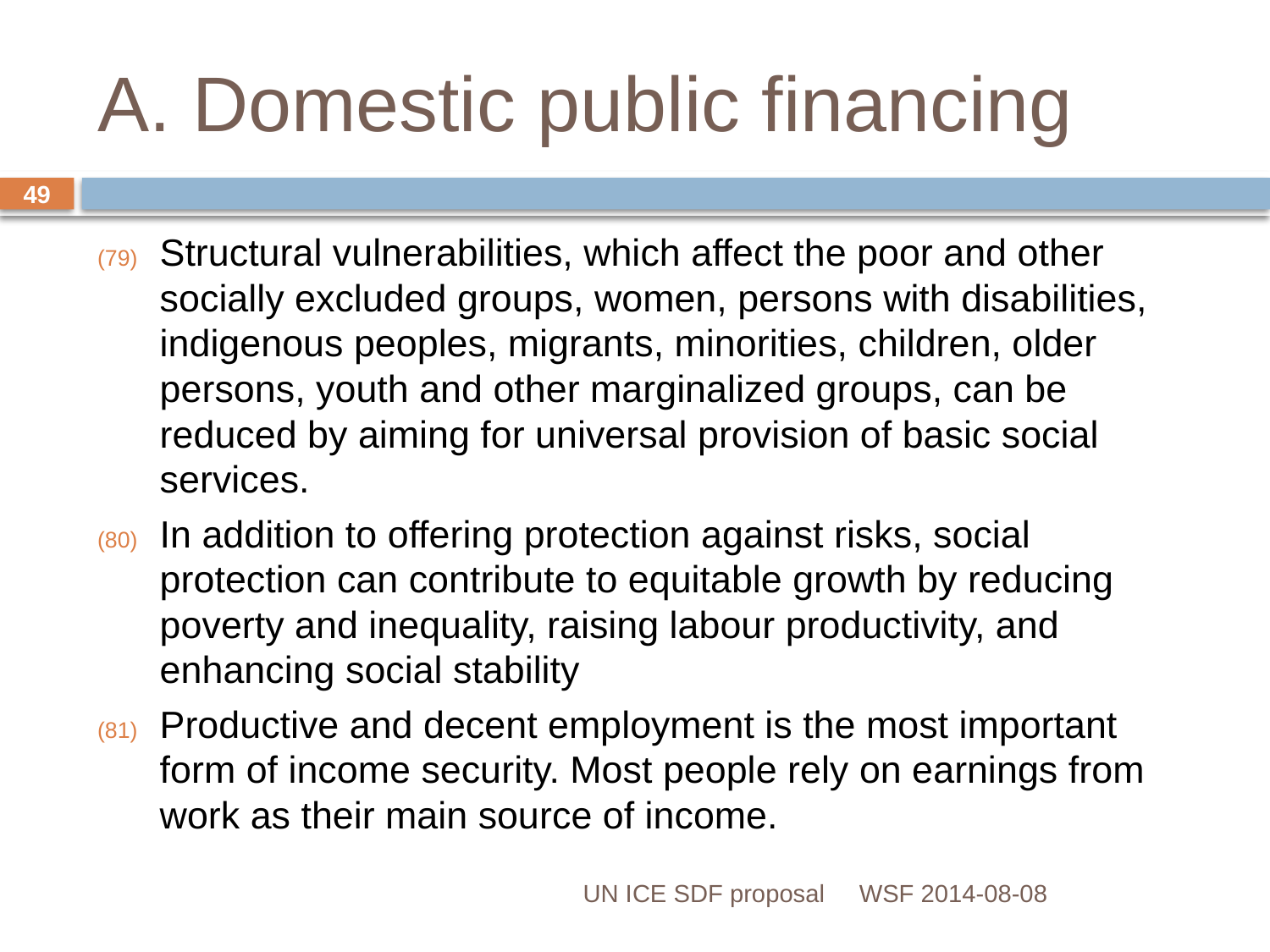

# A. Domestic public financing
49
Structural vulnerabilities, which affect the poor and other socially excluded groups, women, persons with disabilities, indigenous peoples, migrants, minorities, children, older persons, youth and other marginalized groups, can be reduced by aiming for universal provision of basic social services.
In addition to offering protection against risks, social protection can contribute to equitable growth by reducing poverty and inequality, raising labour productivity, and enhancing social stability
Productive and decent employment is the most important form of income security. Most people rely on earnings from work as their main source of income.
UN ICE SDF proposal
WSF 2014-08-08